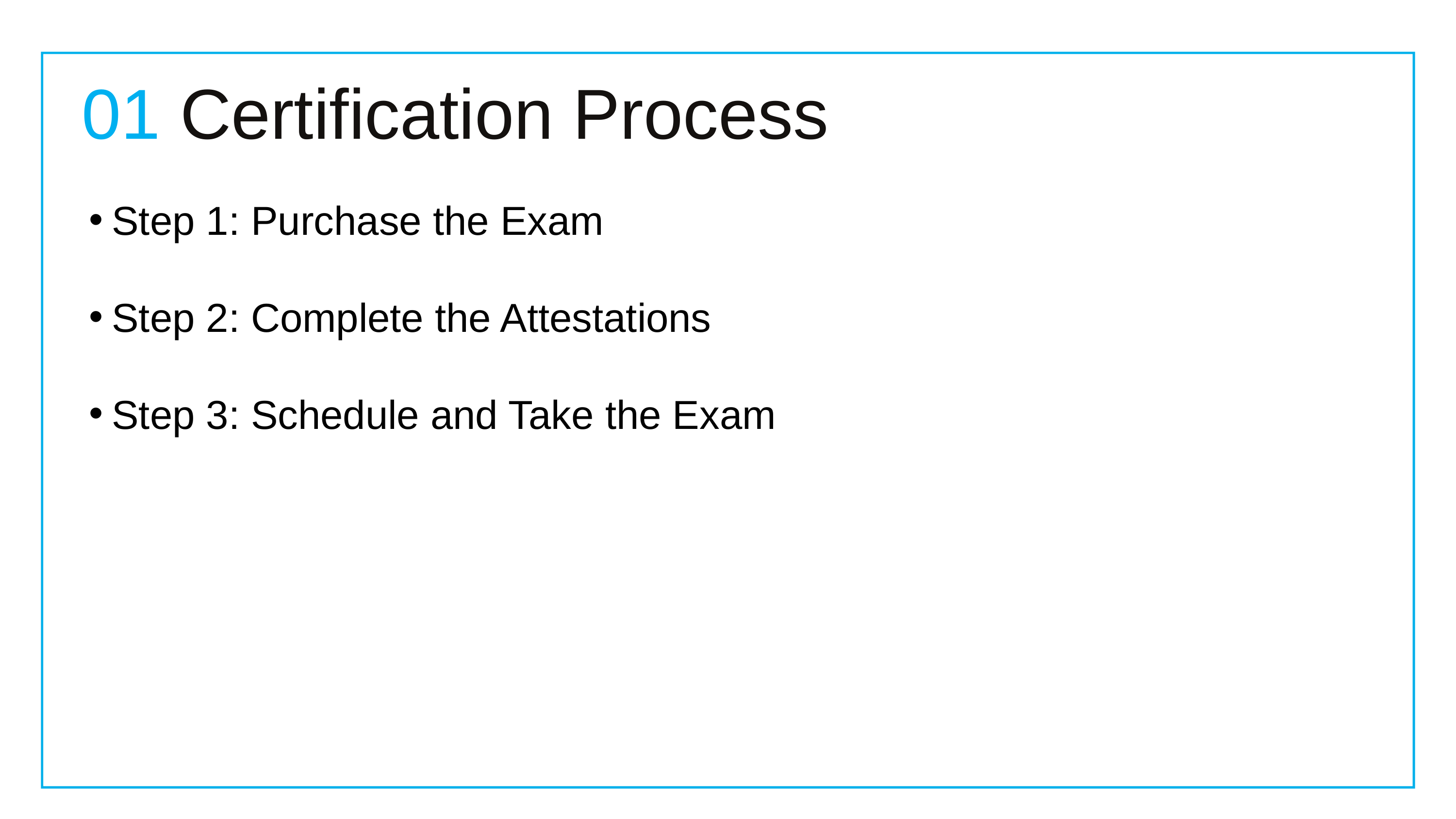

01 Certification Process
Step 1: Purchase the Exam

Step 2: Complete the Attestations

Step 3: Schedule and Take the Exam